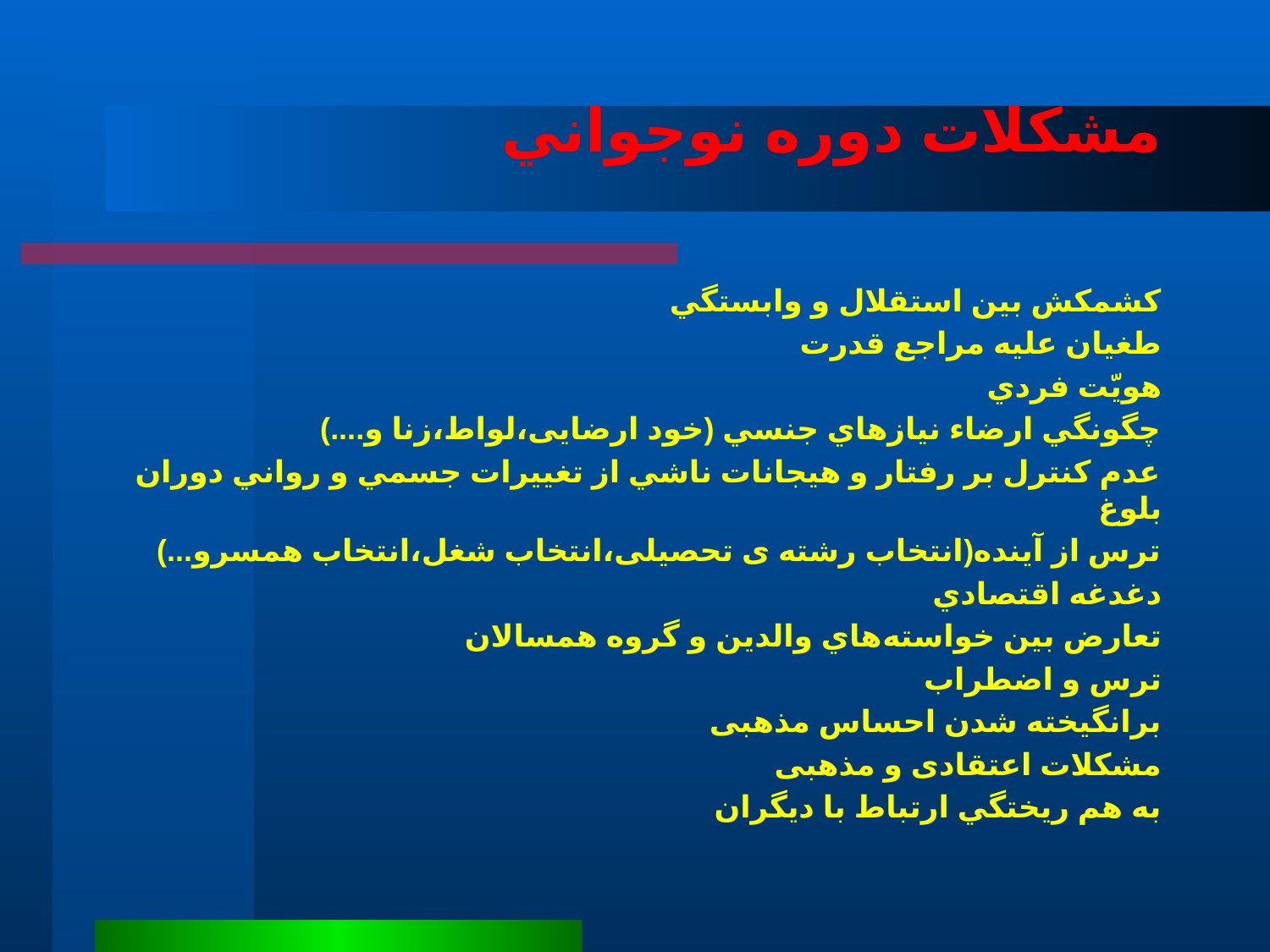

# مشکلات دوره نوجواني
 کشمکش بين استقلال و وابستگي
 طغيان عليه مراجع قدرت
 هويّت فردي
چگونگي ارضاء نيازهاي جنسي (خود ارضایی،لواط،زنا و....)
عدم کنترل بر رفتار و هيجانات ناشي از تغييرات جسمي و رواني دوران بلوغ
ترس از آينده(انتخاب رشته ی تحصیلی،انتخاب شغل،انتخاب همسرو...)
دغدغه اقتصادي
تعارض بين خواسته‌هاي والدين و گروه همسالان
ترس و اضطراب
برانگیخته شدن احساس مذهبی
مشکلات اعتقادی و مذهبی
به هم ريختگي ارتباط با ديگران